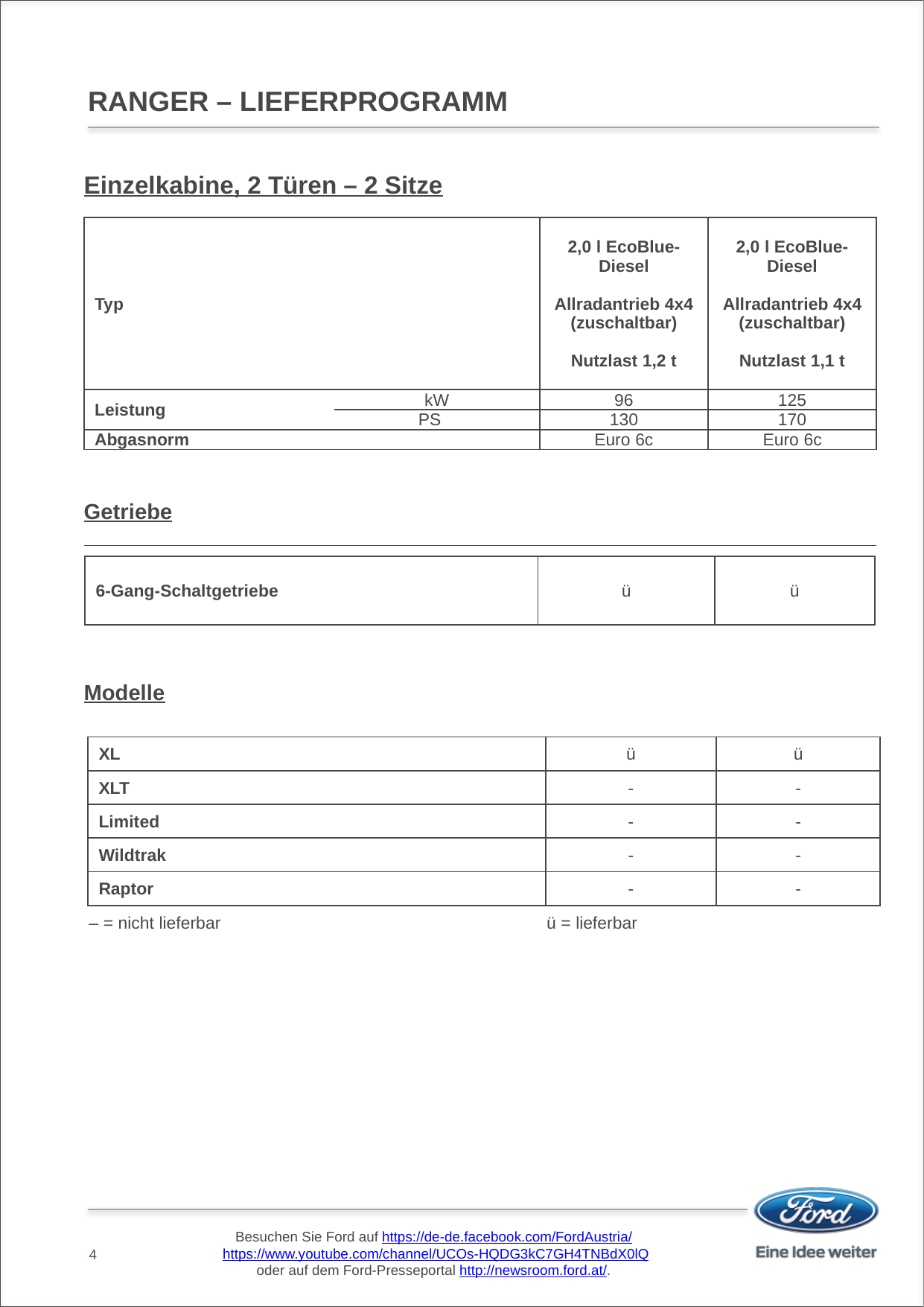

# RANGER – LIEFERPROGRAMM
Einzelkabine, 2 Türen – 2 Sitze

Getriebe

Modelle

| Typ |  | 2,0 l EcoBlue- Diesel Allradantrieb 4x4 (zuschaltbar) Nutzlast 1,2 t | 2,0 l EcoBlue- Diesel Allradantrieb 4x4 (zuschaltbar) Nutzlast 1,1 t |
| --- | --- | --- | --- |
| Leistung | kW | 96 | 125 |
|  | PS | 130 | 170 |
| Abgasnorm |  | Euro 6c | Euro 6c |
|  |  |  |  |
|  |  |  |  |
| 6-Gang-Schaltgetriebe | ü | ü |
| --- | --- | --- |
| XL | ü | ü |
| --- | --- | --- |
| XLT | - | - |
| Limited | - | - |
| Wildtrak | - | - |
| Raptor | - | - |
| – = nicht lieferbar | ü = lieferbar |  |
4